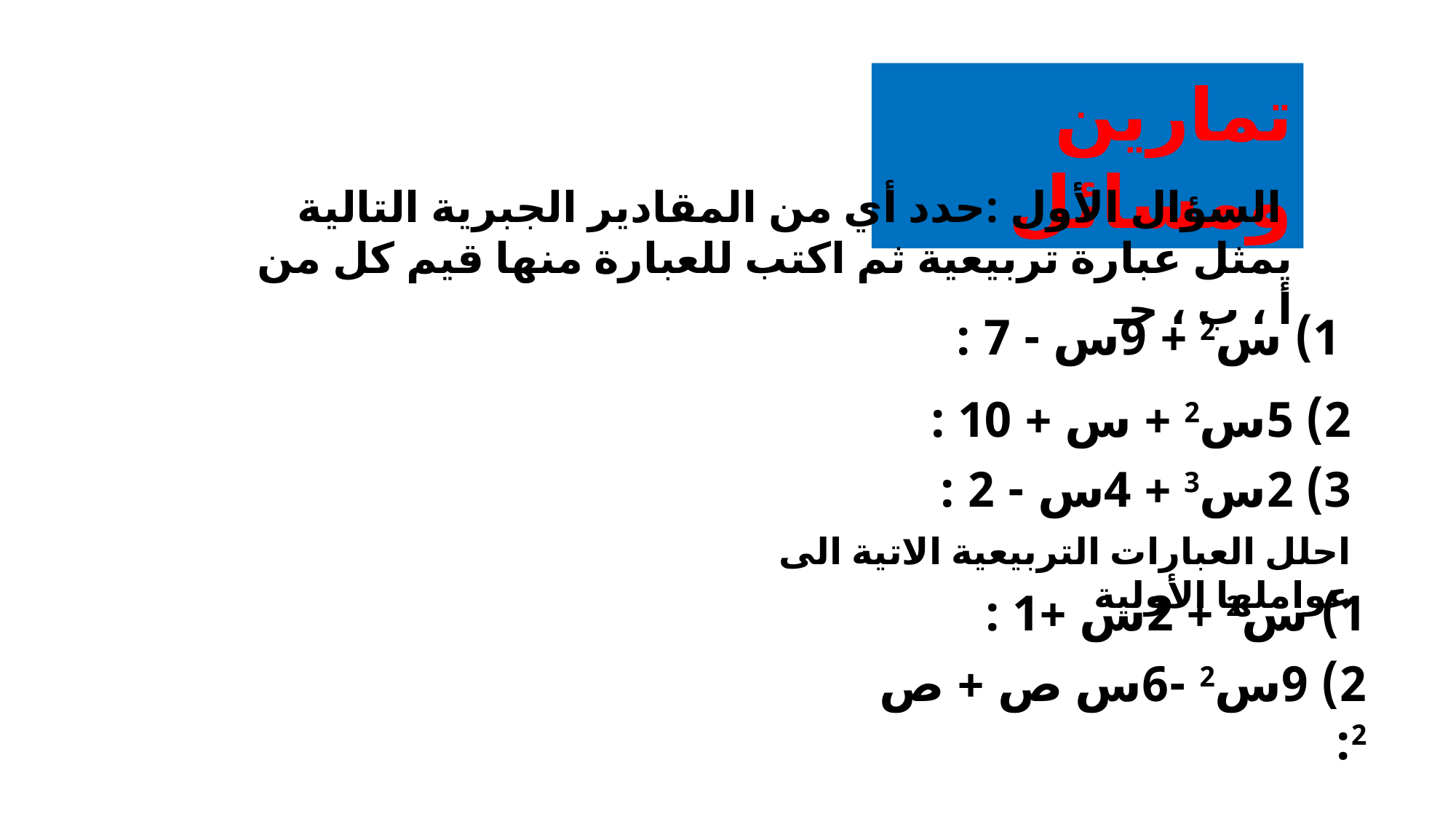

تمارين  ومسائل
 السؤال الأول :حدد أي من المقادير الجبرية التالية يمثل عبارة تربيعية ثم اكتب للعبارة منها قيم كل من أ ، ب ، جـ
1) س2 + 9س - 7 :
2) 5س2 + س + 10 :
3) 2س3 + 4س - 2 :
احلل العبارات التربيعية الاتية الى عواملها الأولية
1) س2 + 2س +1 :
2) 9س2 -6س ص + ص 2: